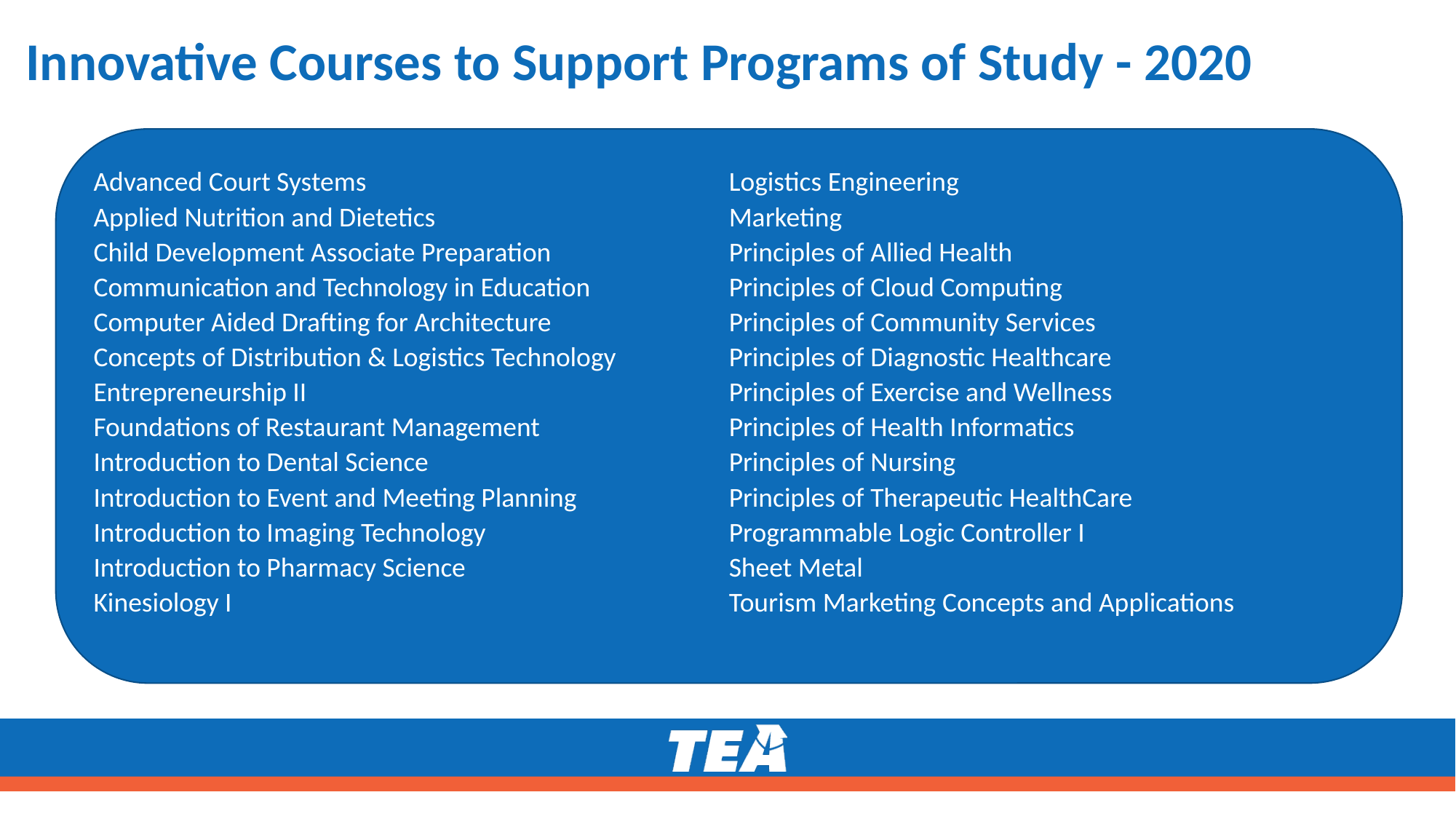

# Innovative Courses to Support Programs of Study - 2020
Year 2 - Implemented 2021
Year 3 – TBD In Review for 2022 Implementation
Advanced Court Systems
Applied Nutrition and Dietetics
Child Development Associate Preparation
Communication and Technology in Education
Computer Aided Drafting for Architecture
Concepts of Distribution & Logistics Technology
Entrepreneurship II
Foundations of Restaurant Management
Introduction to Dental Science
Introduction to Event and Meeting Planning
Introduction to Imaging Technology
Introduction to Pharmacy Science
Kinesiology I
Logistics Engineering
Marketing
Principles of Allied Health
Principles of Cloud Computing
Principles of Community Services
Principles of Diagnostic Healthcare
Principles of Exercise and Wellness
Principles of Health Informatics
Principles of Nursing
Principles of Therapeutic HealthCare
Programmable Logic Controller I
Sheet Metal
Tourism Marketing Concepts and Applications